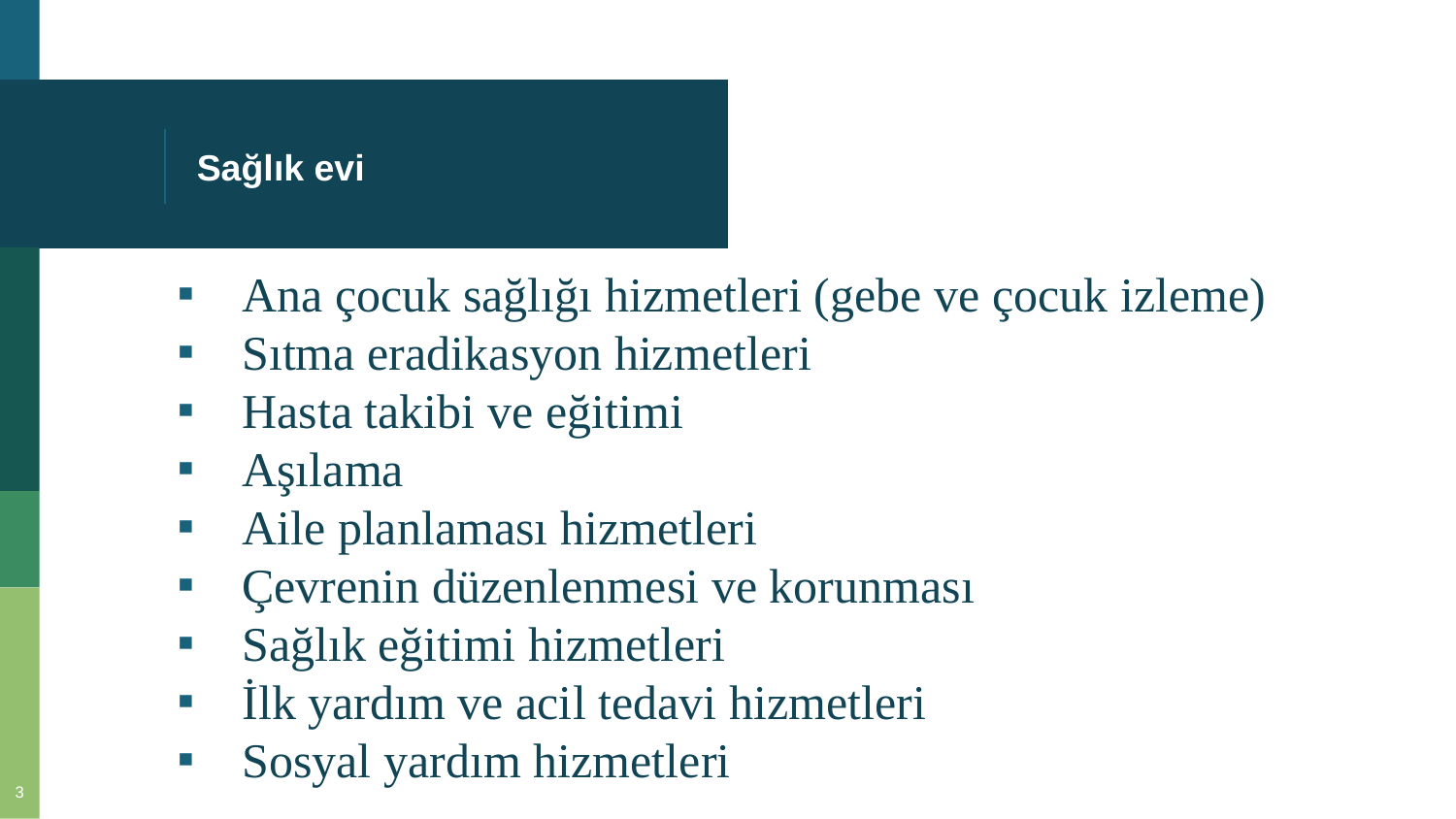

# Sağlık evi
Ana çocuk sağlığı hizmetleri (gebe ve çocuk izleme)
Sıtma eradikasyon hizmetleri
Hasta takibi ve eğitimi
Aşılama
Aile planlaması hizmetleri
Çevrenin düzenlenmesi ve korunması
Sağlık eğitimi hizmetleri
İlk yardım ve acil tedavi hizmetleri
Sosyal yardım hizmetleri

3